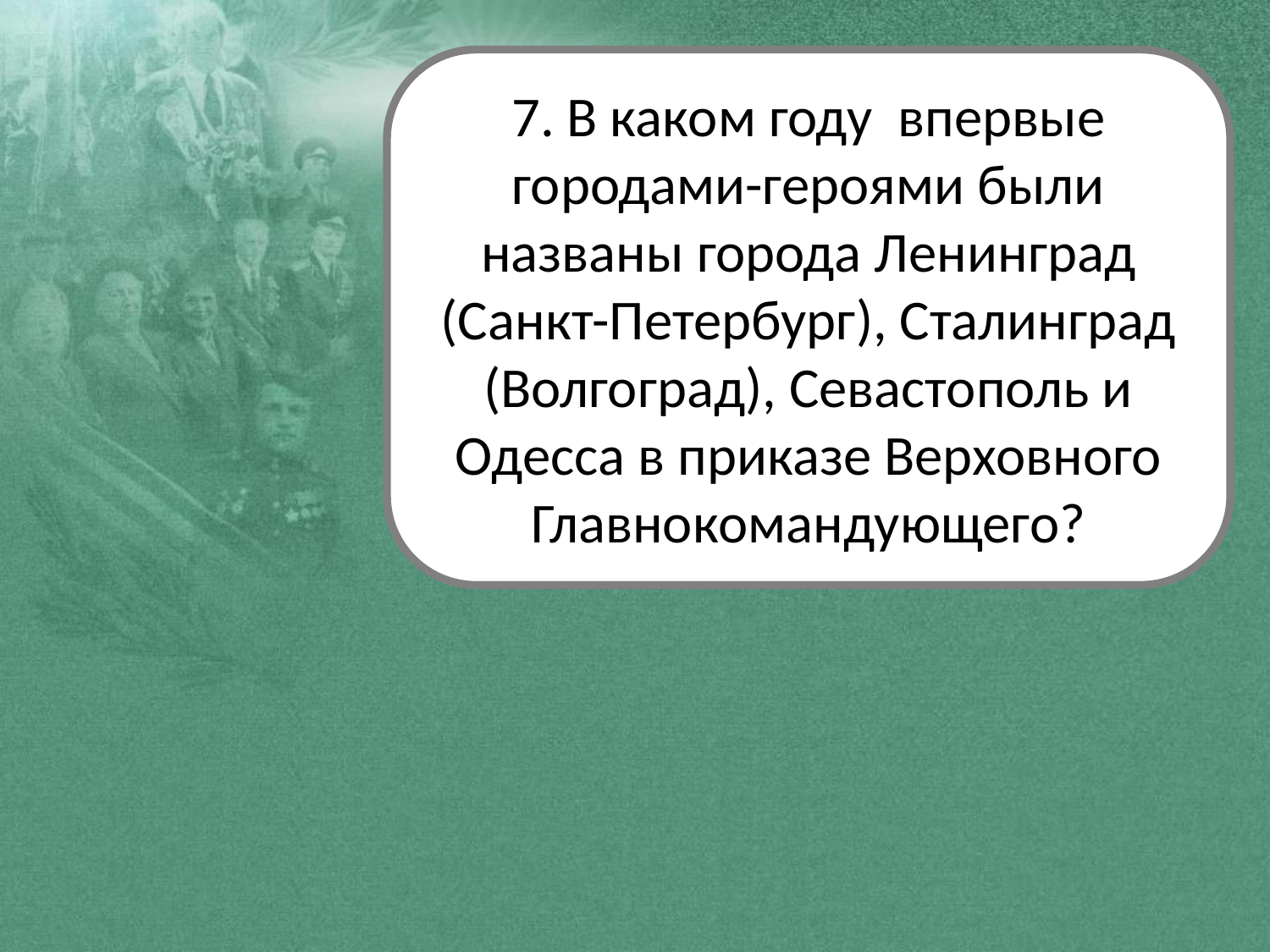

7. В каком году  впервые городами-героями были названы города Ленинград (Санкт-Петербург), Сталинград (Волгоград), Севастополь и Одесса в приказе Верховного Главнокомандующего?